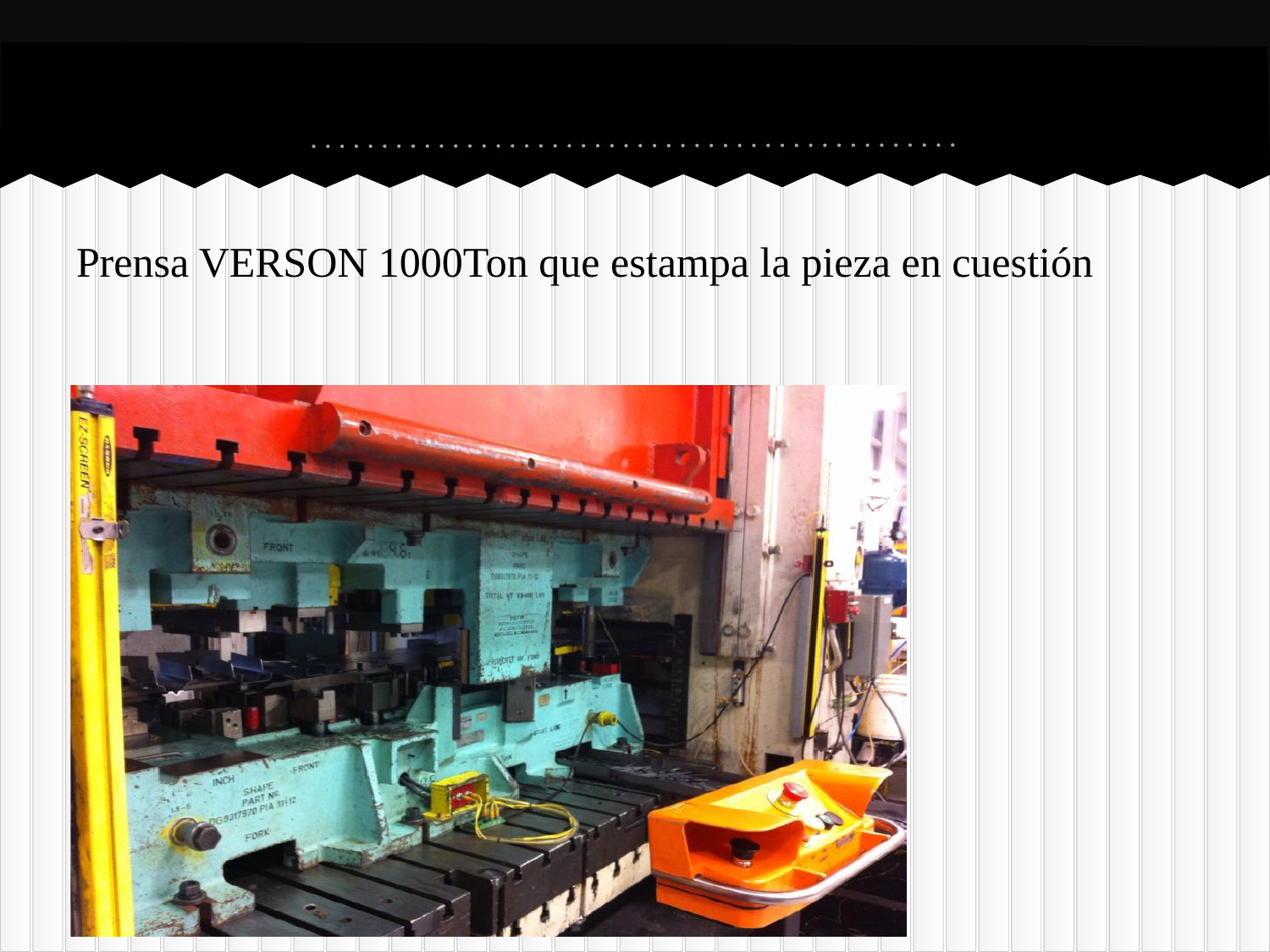

#
Prensa VERSON 1000Ton que estampa la pieza en cuestión